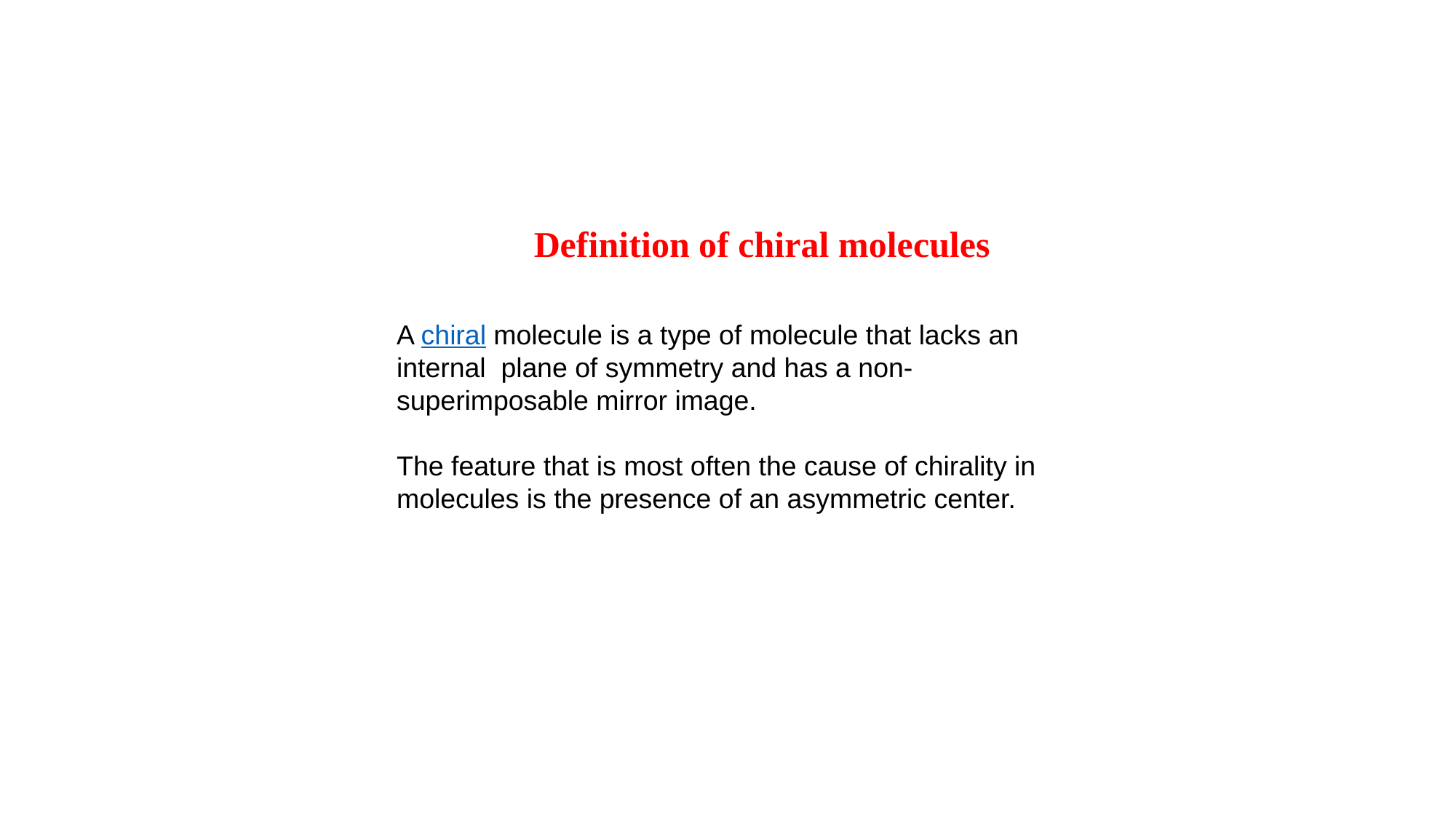

Definition of chiral molecules
A chiral molecule is a type of molecule that lacks an internal  plane of symmetry and has a non-superimposable mirror image.

The feature that is most often the cause of chirality in
molecules is the presence of an asymmetric center.